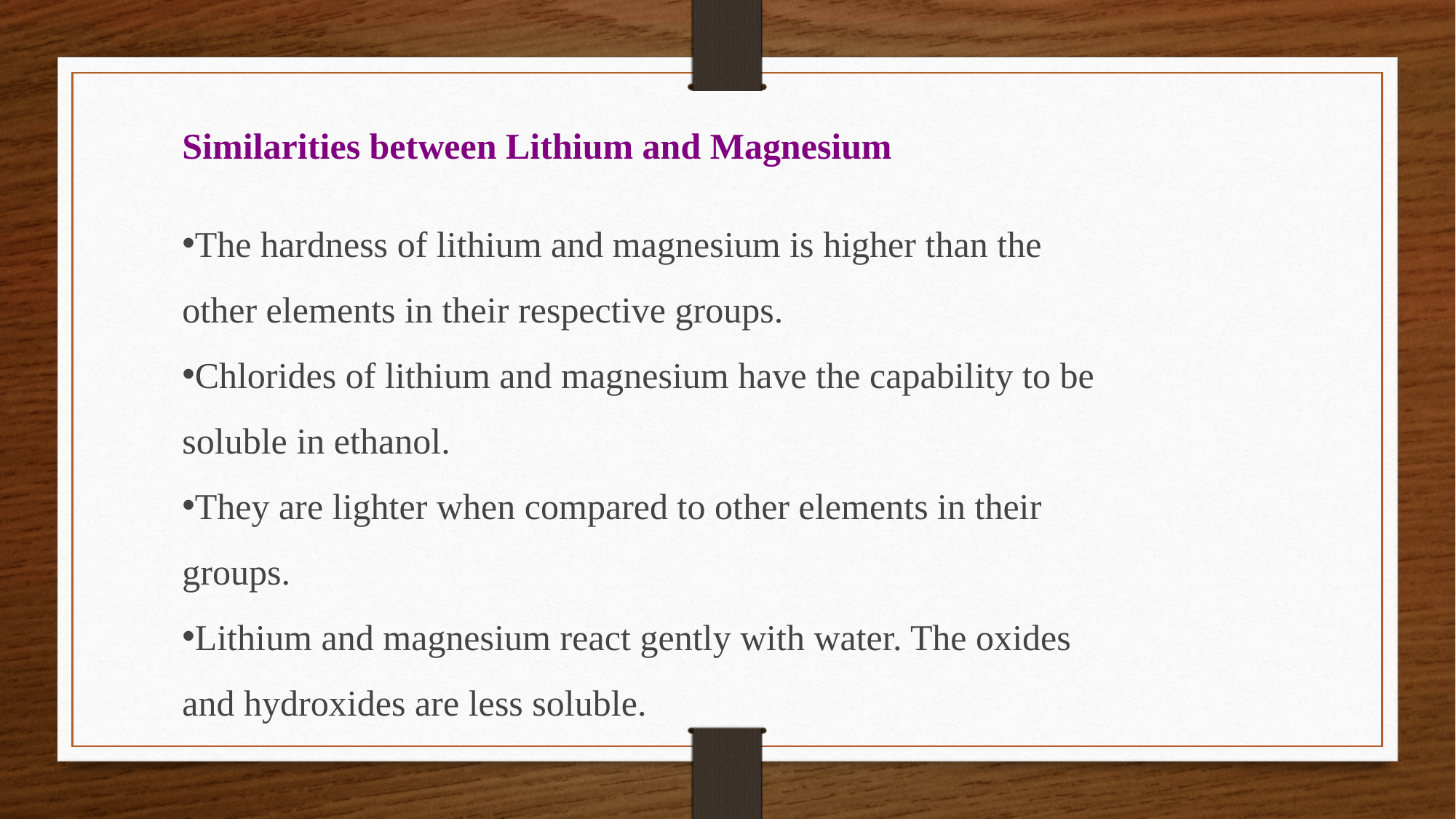

Similarities between Lithium and Magnesium

The hardness of lithium and magnesium is higher than the other elements in their respective groups.
Chlorides of lithium and magnesium have the capability to be soluble in ethanol.
They are lighter when compared to other elements in their groups.
Lithium and magnesium react gently with water. The oxides and hydroxides are less soluble.